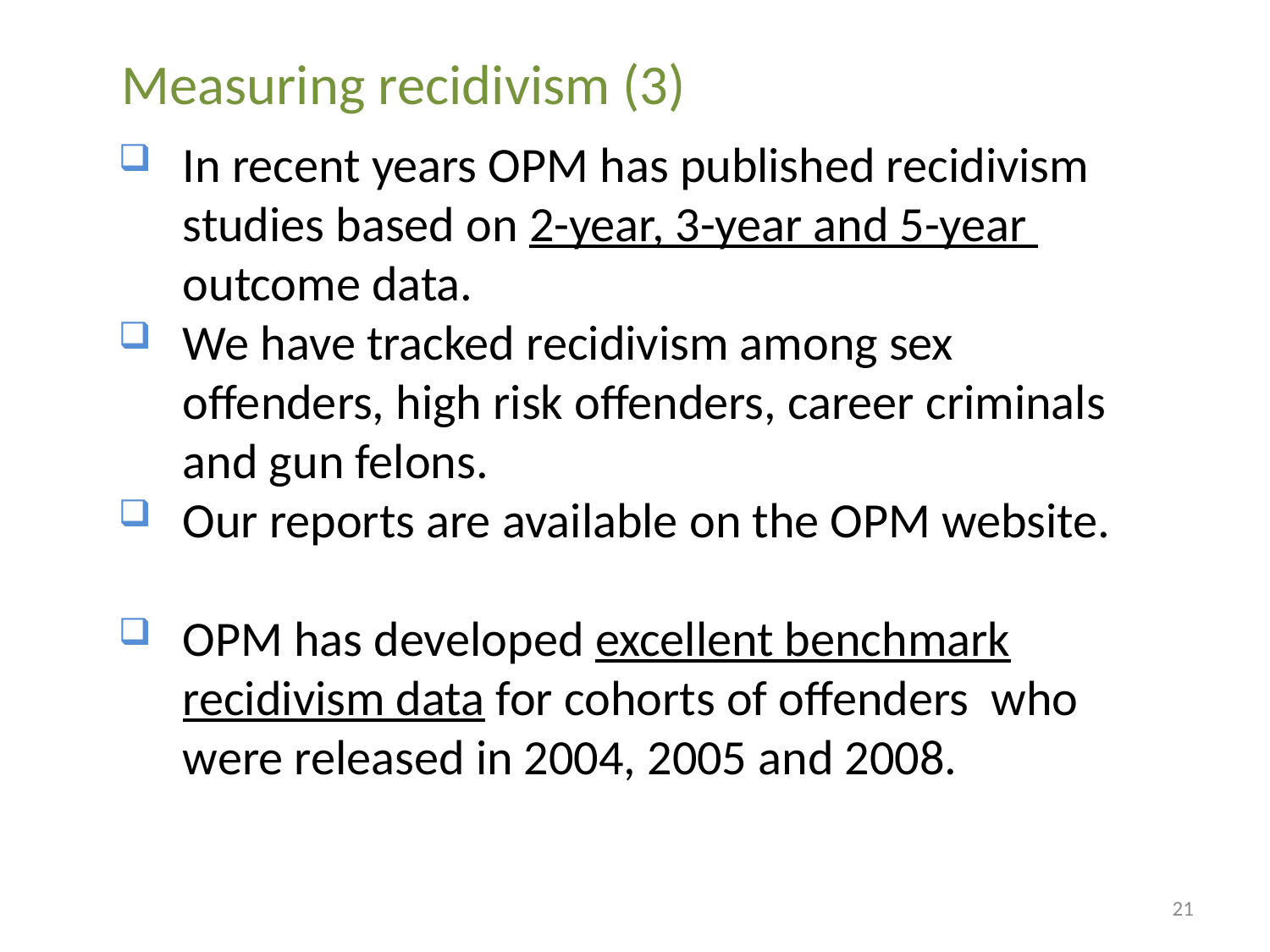

Measuring recidivism (3)
In recent years OPM has published recidivism studies based on 2-year, 3-year and 5-year  outcome data.
We have tracked recidivism among sex offenders, high risk offenders, career criminals and gun felons.
Our reports are available on the OPM website.

OPM has developed excellent benchmark recidivism data for cohorts of offenders  who were released in 2004, 2005 and 2008.
21